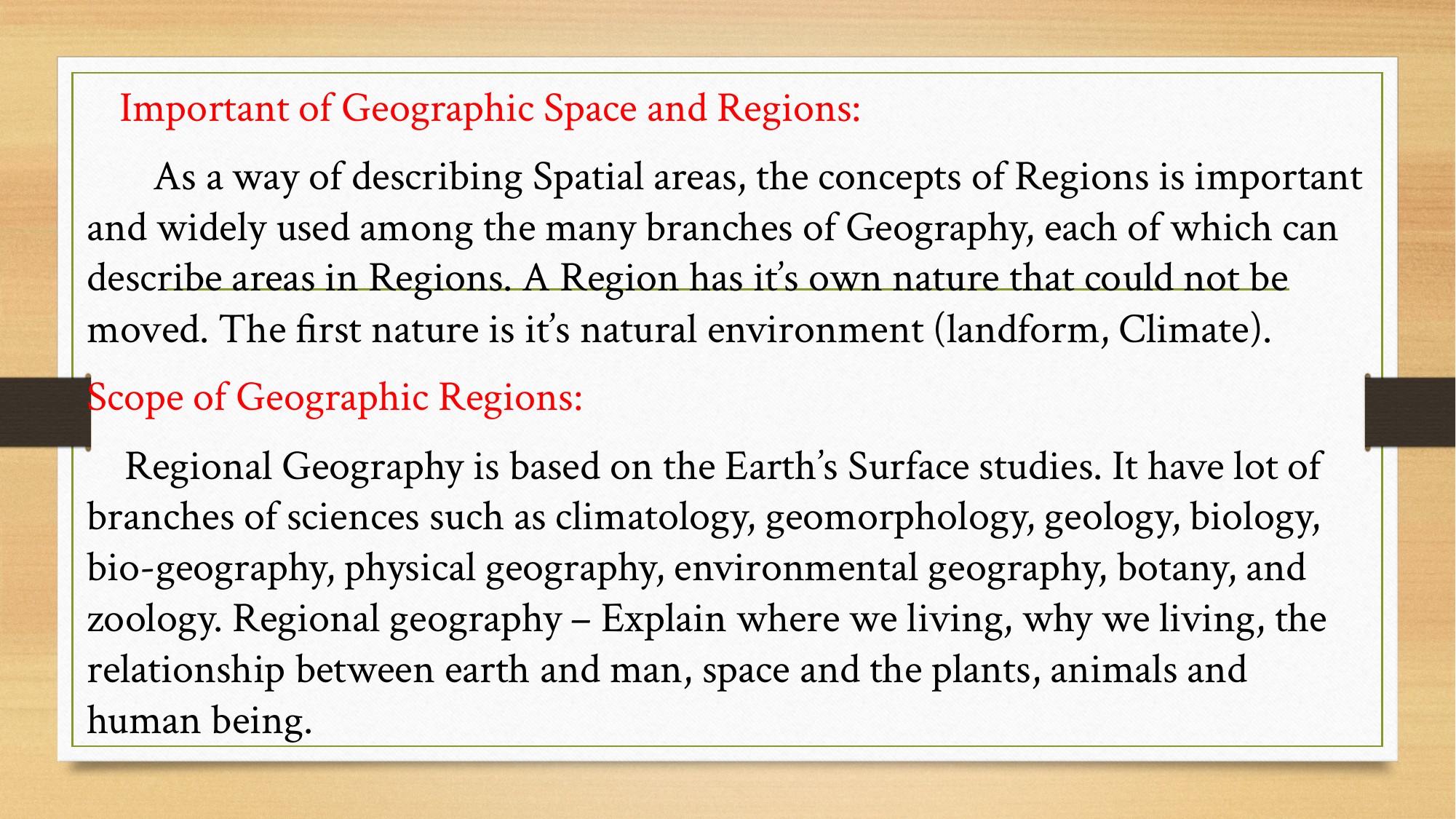

Important of Geographic Space and Regions:
       As a way of describing Spatial areas, the concepts of Regions is important and widely used among the many branches of Geography, each of which can describe areas in Regions. A Region has it’s own nature that could not be moved. The first nature is it’s natural environment (landform, Climate).
Scope of Geographic Regions:
    Regional Geography is based on the Earth’s Surface studies. It have lot of branches of sciences such as climatology, geomorphology, geology, biology, bio-geography, physical geography, environmental geography, botany, and zoology. Regional geography – Explain where we living, why we living, the relationship between earth and man, space and the plants, animals and human being.